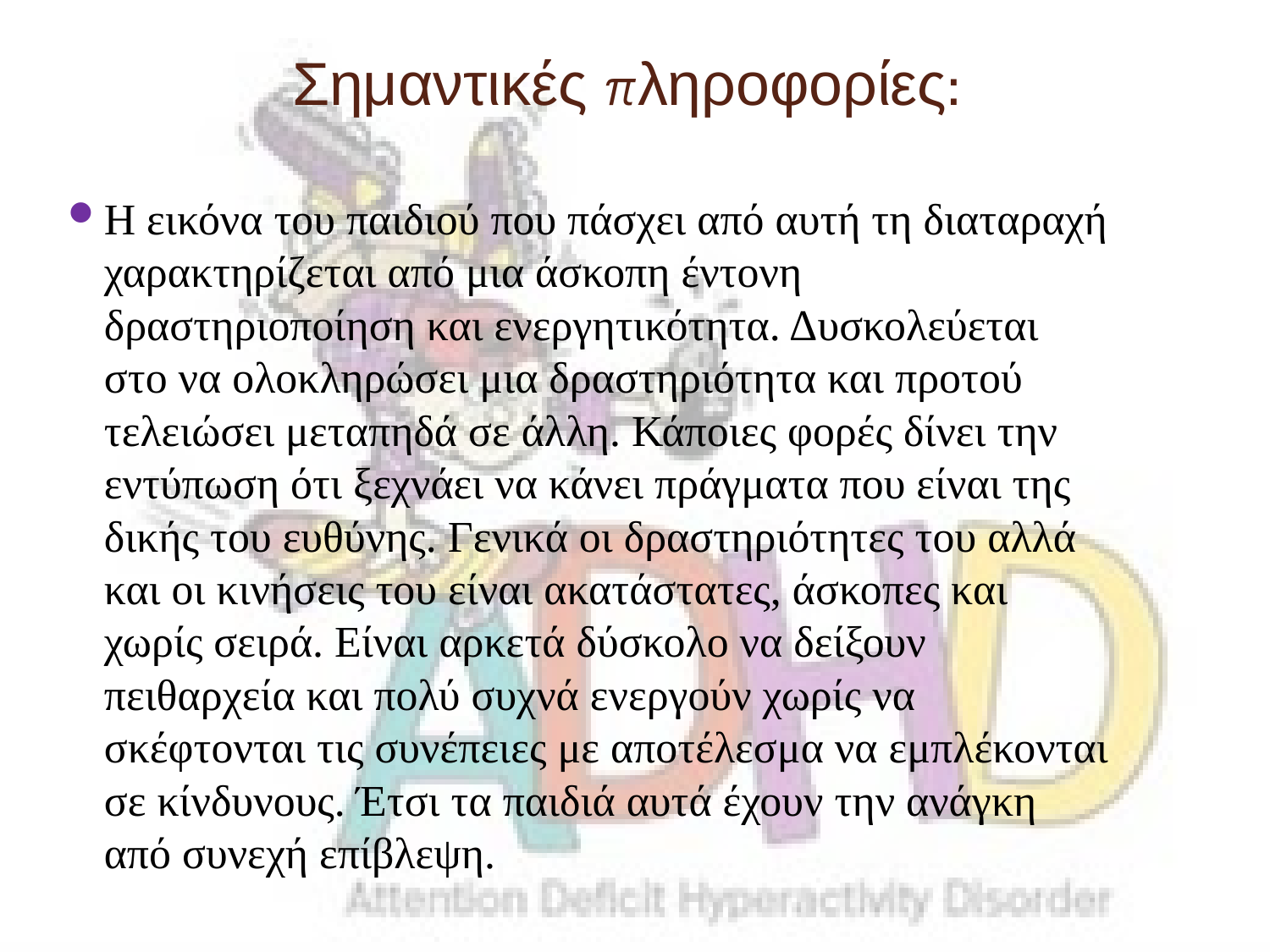

# Σημαντικές πληροφορίες:
Η εικόνα του παιδιού που πάσχει από αυτή τη διαταραχή χαρακτηρίζεται από μια άσκοπη έντονη δραστηριοποίηση και ενεργητικότητα. Δυσκολεύεται στο να ολοκληρώσει μια δραστηριότητα και προτού τελειώσει μεταπηδά σε άλλη. Κάποιες φορές δίνει την εντύπωση ότι ξεχνάει να κάνει πράγματα που είναι της δικής του ευθύνης. Γενικά οι δραστηριότητες του αλλά και οι κινήσεις του είναι ακατάστατες, άσκοπες και χωρίς σειρά. Είναι αρκετά δύσκολο να δείξουν πειθαρχεία και πολύ συχνά ενεργούν χωρίς να σκέφτονται τις συνέπειες με αποτέλεσμα να εμπλέκονται σε κίνδυνους. Έτσι τα παιδιά αυτά έχουν την ανάγκη από συνεχή επίβλεψη.